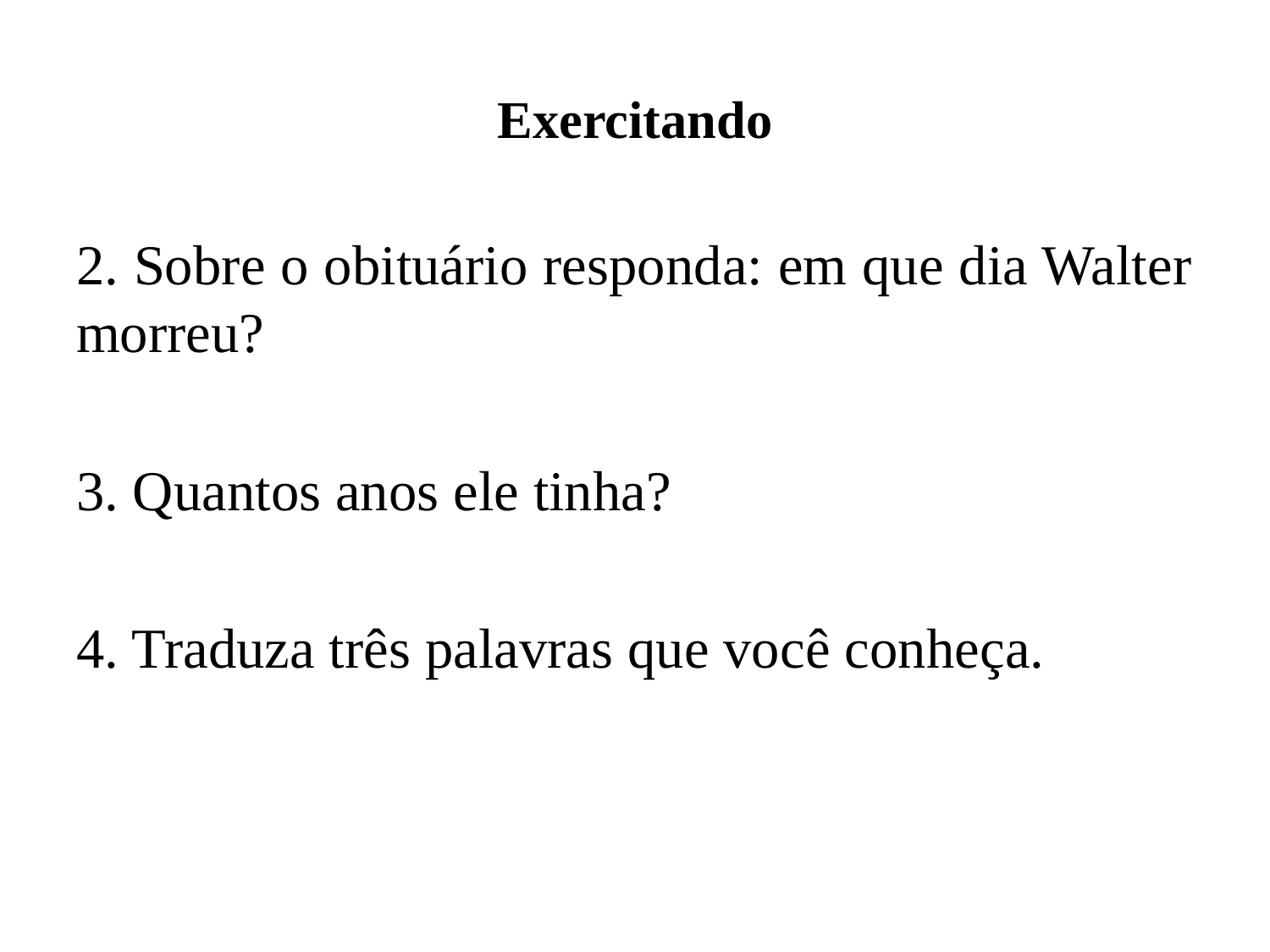

# Exercitando
2. Sobre o obituário responda: em que dia Walter morreu?

3. Quantos anos ele tinha?

4. Traduza três palavras que você conheça.